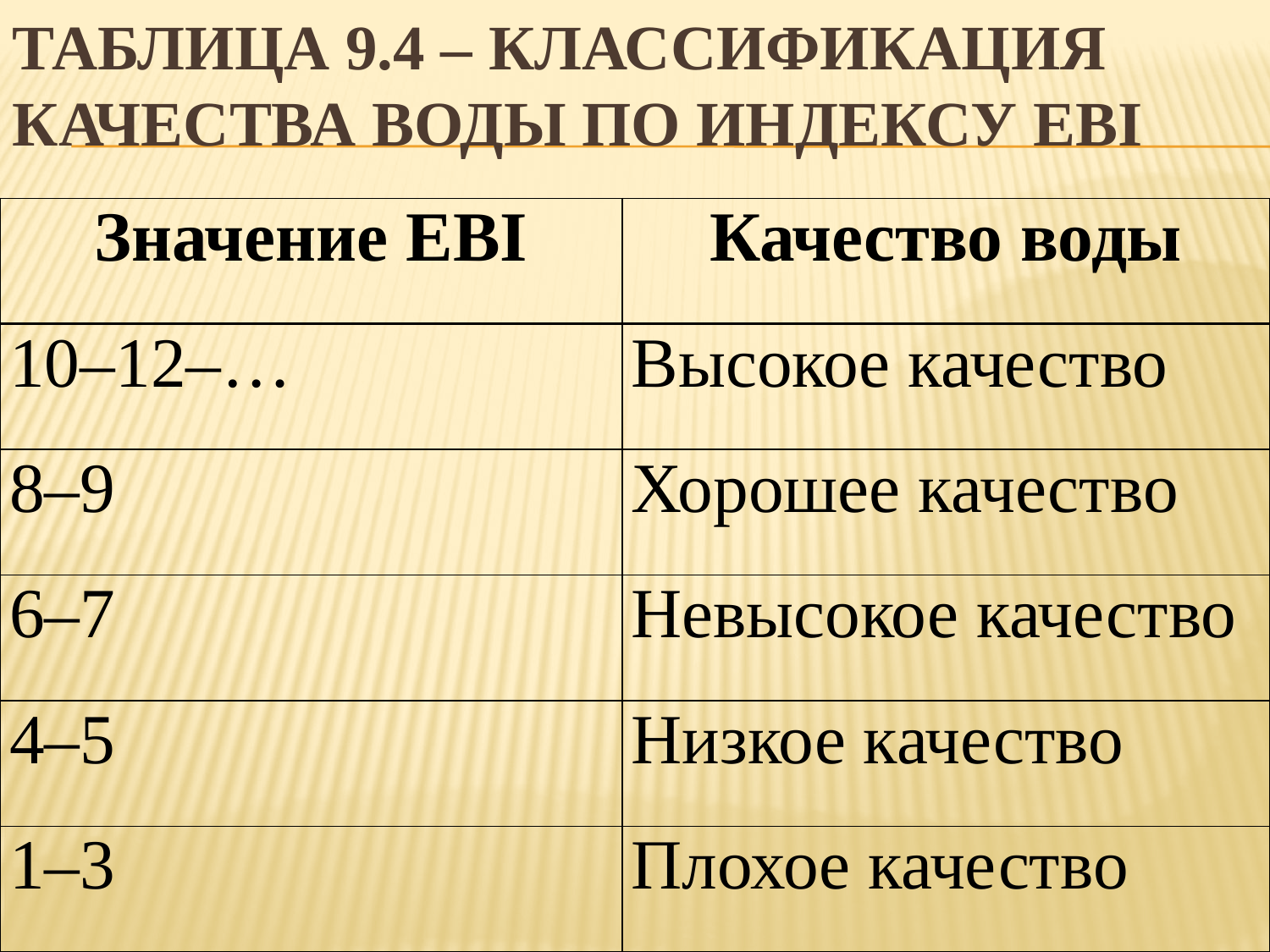

# Таблица 9.4 – Классификация качества воды по индексу EBI
| Значение EBI | Качество воды |
| --- | --- |
| 10–12–… | Высокое качество |
| 8–9 | Хорошее качество |
| 6–7 | Невысокое качество |
| 4–5 | Низкое качество |
| 1–3 | Плохое качество |